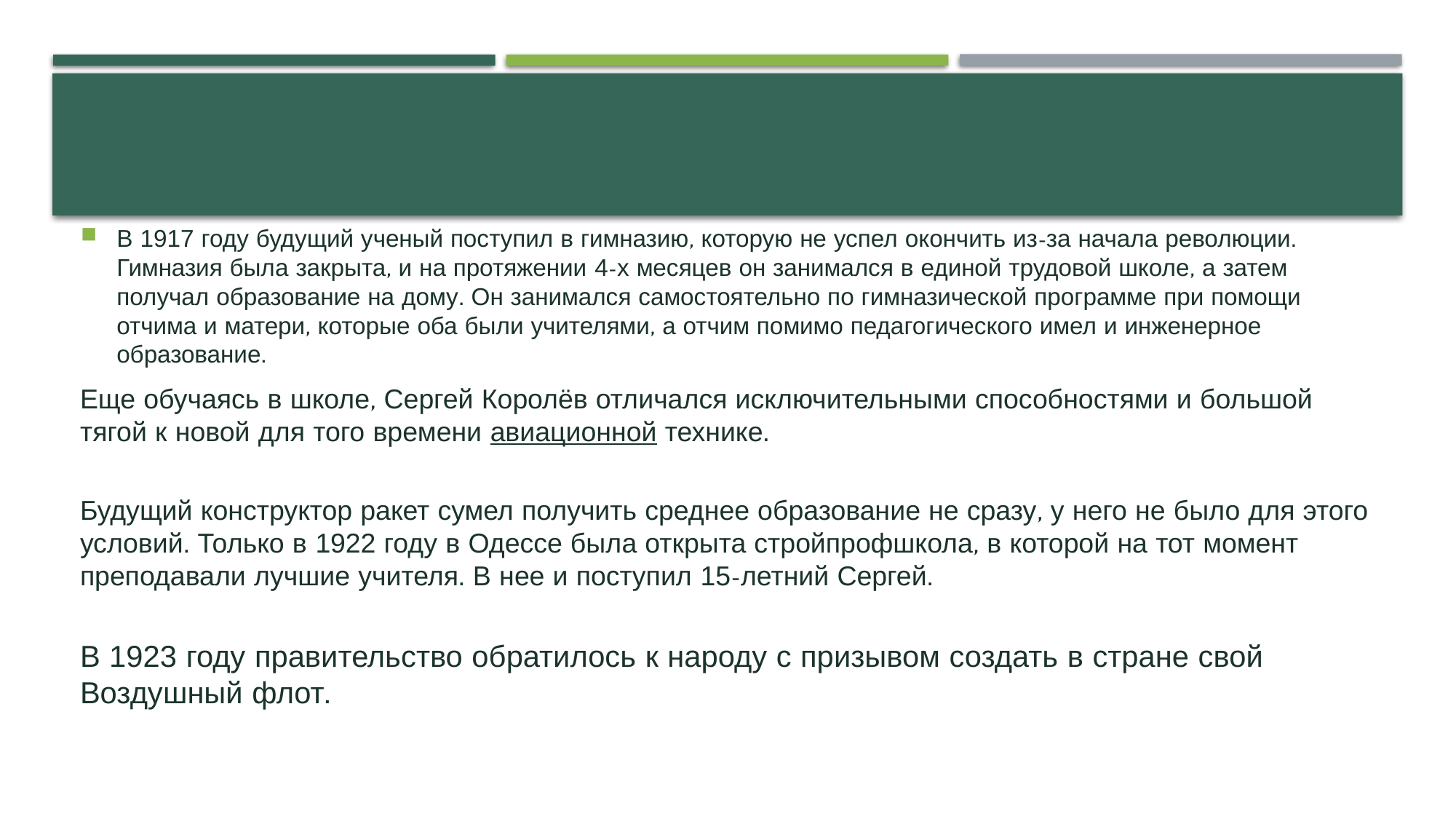

В 1917 году будущий ученый поступил в гимназию, которую не успел окончить из-за начала революции. Гимназия была закрыта, и на протяжении 4-х месяцев он занимался в единой трудовой школе, а затем получал образование на дому. Он занимался самостоятельно по гимназической программе при помощи отчима и матери, которые оба были учителями, а отчим помимо педагогического имел и инженерное образование.
Еще обучаясь в школе, Сергей Королёв отличался исключительными способностями и большой тягой к новой для того времени авиационной технике.
Будущий конструктор ракет сумел получить среднее образование не сразу, у него не было для этого условий. Только в 1922 году в Одессе была открыта стройпрофшкола, в которой на тот момент преподавали лучшие учителя. В нее и поступил 15-летний Сергей.
В 1923 году правительство обратилось к народу с призывом создать в стране свой Воздушный флот.